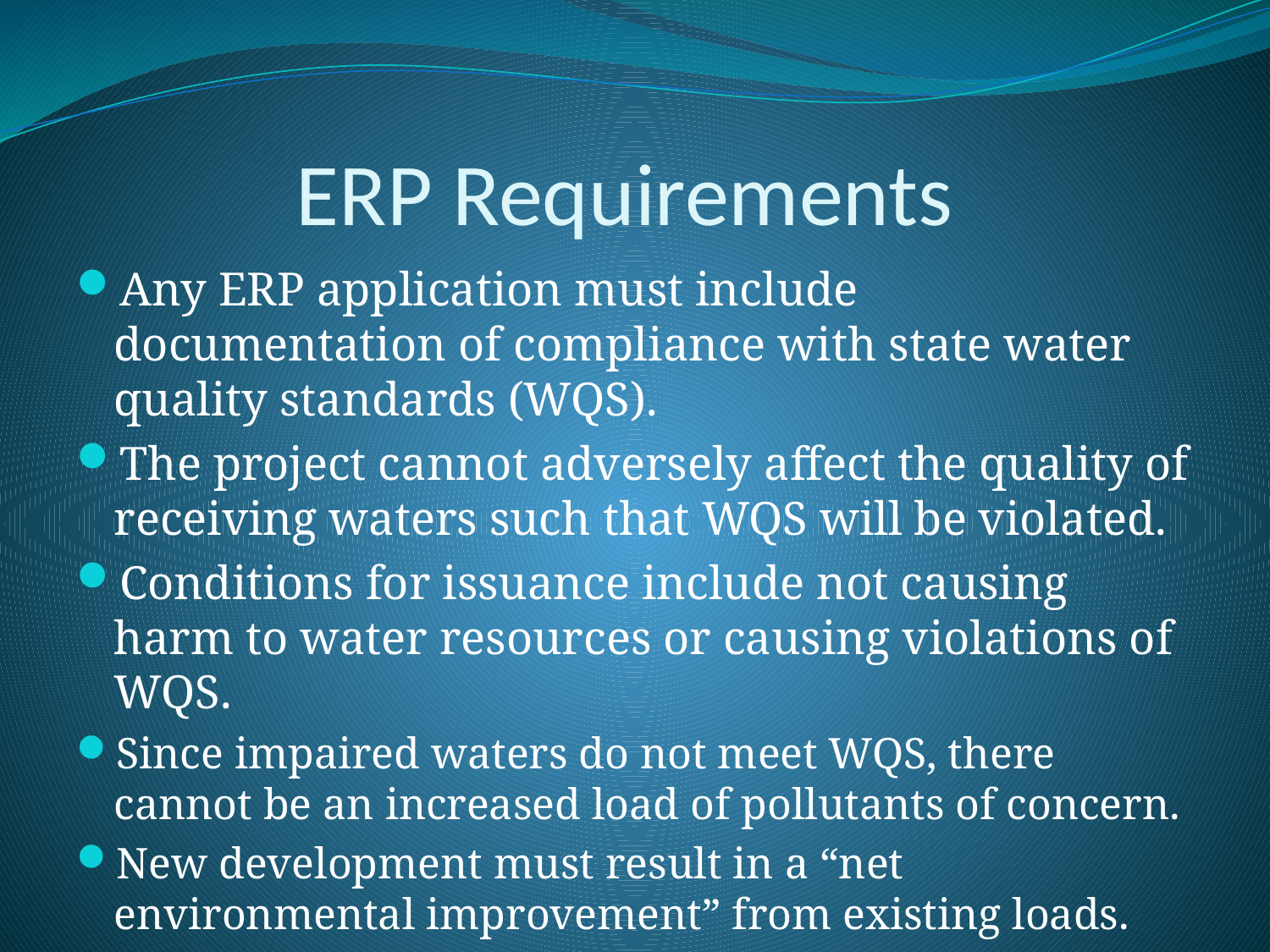

# ERP Requirements
Any ERP application must include documentation of compliance with state water quality standards (WQS).
The project cannot adversely affect the quality of receiving waters such that WQS will be violated.
Conditions for issuance include not causing harm to water resources or causing violations of WQS.
Since impaired waters do not meet WQS, there cannot be an increased load of pollutants of concern.
New development must result in a “net environmental improvement” from existing loads.